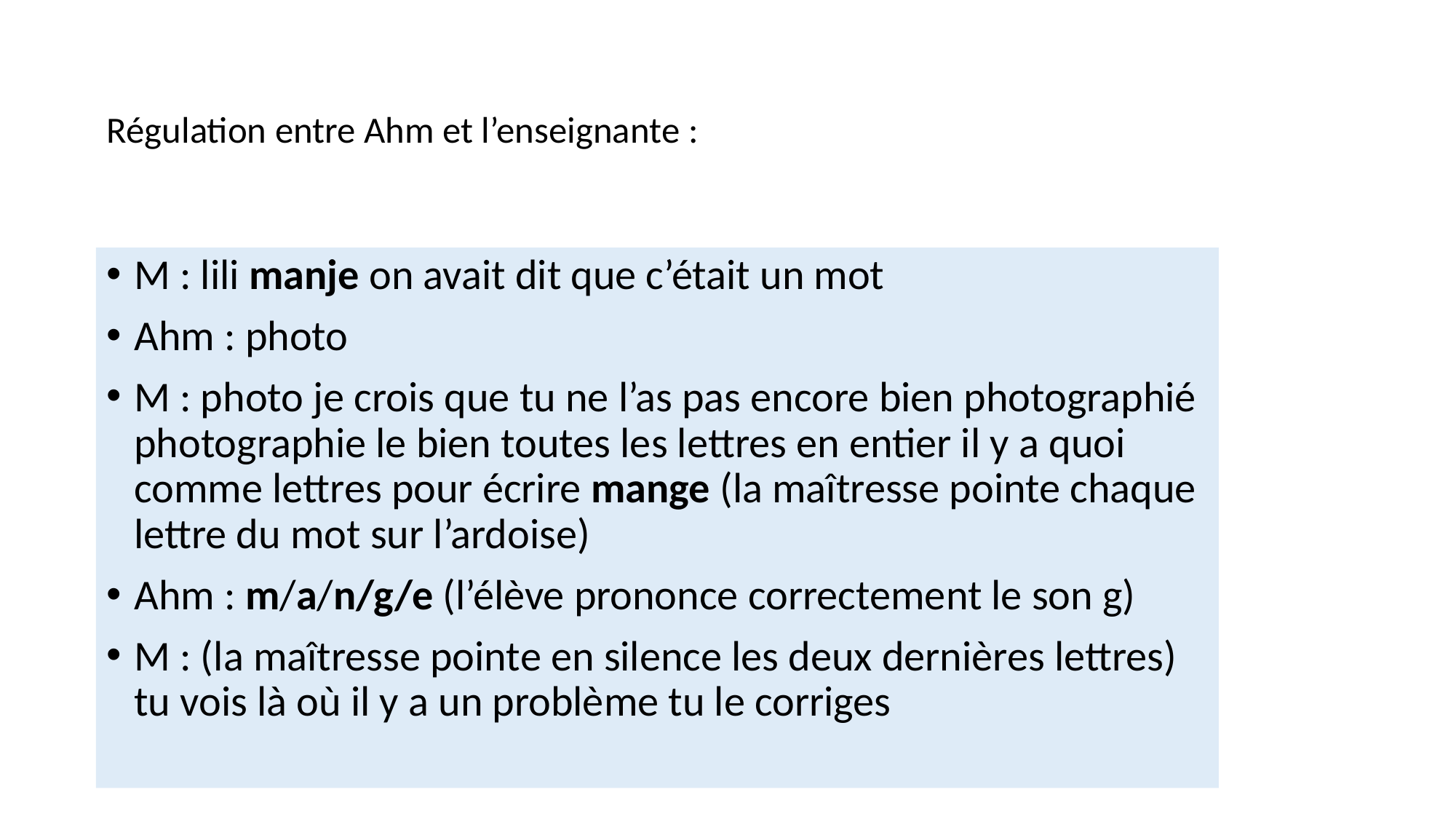

# Régulation entre Ahm et l’enseignante :
M : lili manje on avait dit que c’était un mot
Ahm : photo
M : photo je crois que tu ne l’as pas encore bien photographié photographie le bien toutes les lettres en entier il y a quoi comme lettres pour écrire mange (la maîtresse pointe chaque lettre du mot sur l’ardoise)
Ahm : m/a/n/g/e (l’élève prononce correctement le son g)
M : (la maîtresse pointe en silence les deux dernières lettres) tu vois là où il y a un problème tu le corriges